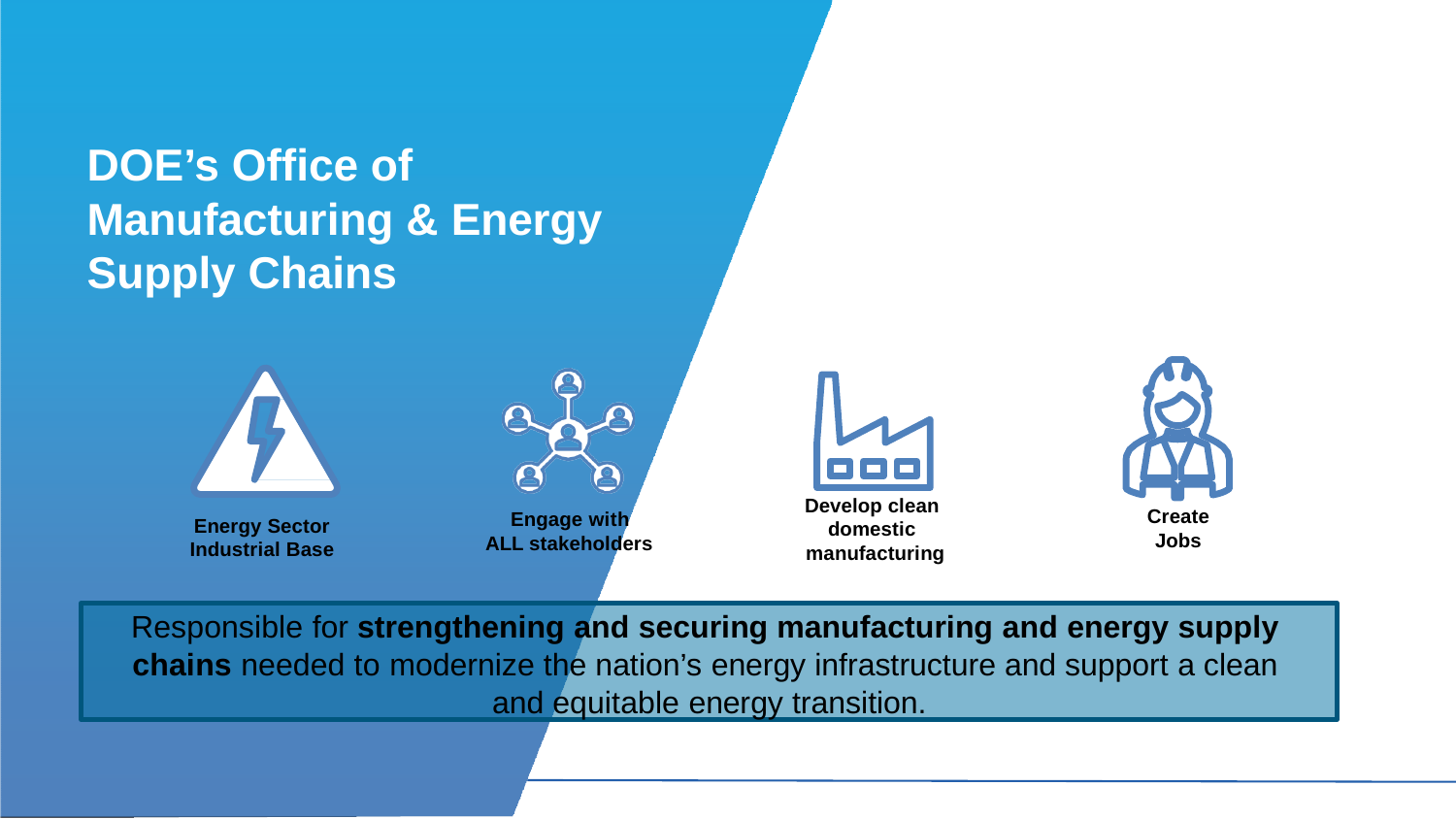

# DOE’s Office of  Manufacturing & Energy  Supply Chains

Develop clean  domestic  manufacturing
Create
Jobs
Engage with  ALL stakeholders
Energy Sector  Industrial Base
Responsible for strengthening and securing manufacturing and energy supply  chains needed to modernize the nation’s energy infrastructure and support a clean  and equitable energy transition.